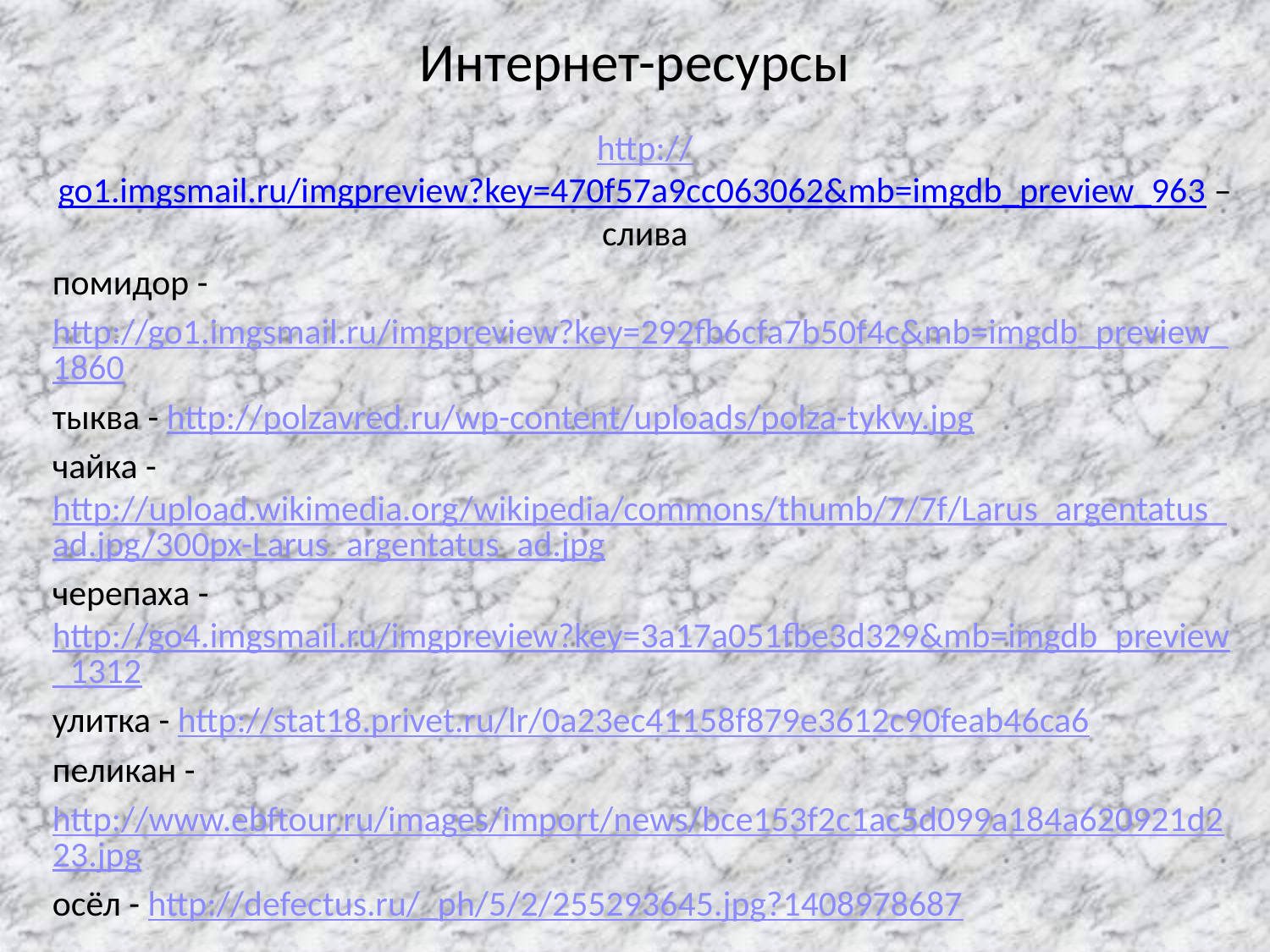

# Интернет-ресурсы
http://go1.imgsmail.ru/imgpreview?key=470f57a9cc063062&mb=imgdb_preview_963 – слива
помидор -
http://go1.imgsmail.ru/imgpreview?key=292fb6cfa7b50f4c&mb=imgdb_preview_1860
тыква - http://polzavred.ru/wp-content/uploads/polza-tykvy.jpg
чайка - http://upload.wikimedia.org/wikipedia/commons/thumb/7/7f/Larus_argentatus_ad.jpg/300px-Larus_argentatus_ad.jpg
черепаха - http://go4.imgsmail.ru/imgpreview?key=3a17a051fbe3d329&mb=imgdb_preview_1312
улитка - http://stat18.privet.ru/lr/0a23ec41158f879e3612c90feab46ca6
пеликан -
http://www.ebftour.ru/images/import/news/bce153f2c1ac5d099a184a620921d223.jpg
осёл - http://defectus.ru/_ph/5/2/255293645.jpg?1408978687